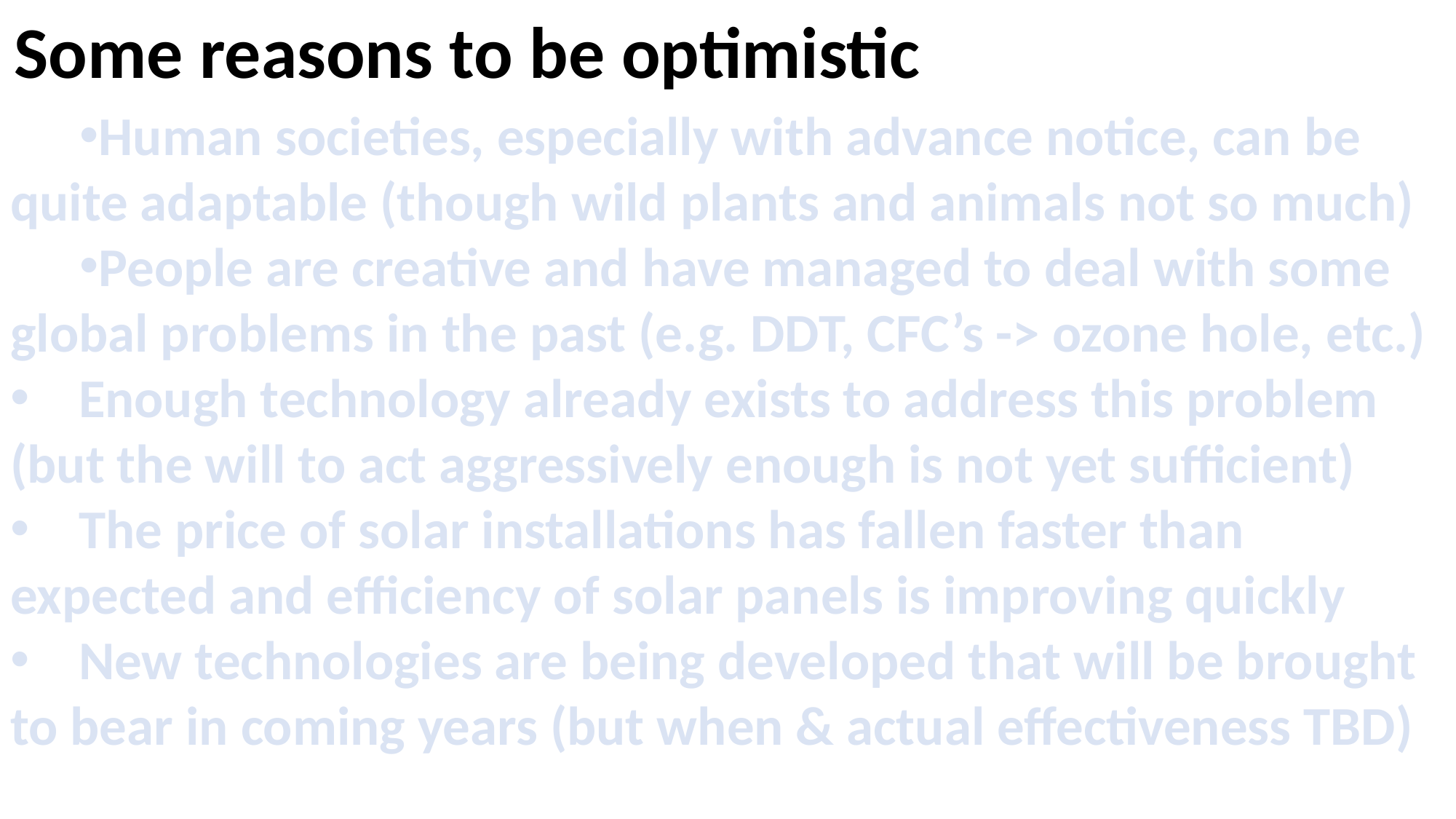

Some reasons to be optimistic
Human societies, especially with advance notice, can be quite adaptable (though wild plants and animals not so much)
People are creative and have managed to deal with some global problems in the past (e.g. DDT, CFC’s -> ozone hole, etc.)
Enough technology already exists to address this problem
(but the will to act aggressively enough is not yet sufficient)
The price of solar installations has fallen faster than
expected and efficiency of solar panels is improving quickly
New technologies are being developed that will be brought
to bear in coming years (but when & actual effectiveness TBD)